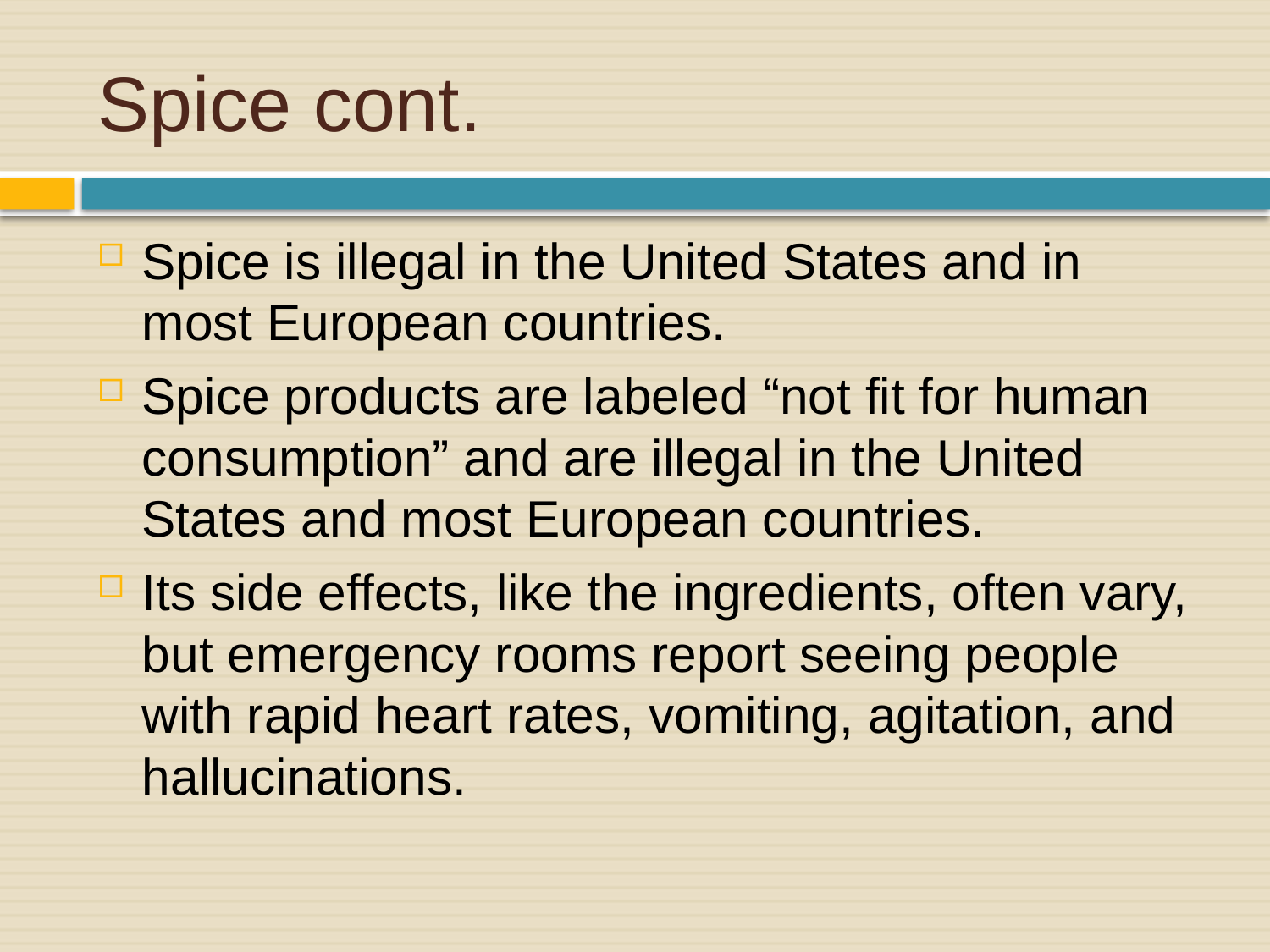

# Spice cont.
Spice is illegal in the United States and in most European countries.
Spice products are labeled “not fit for human consumption” and are illegal in the United States and most European countries.
Its side effects, like the ingredients, often vary, but emergency rooms report seeing people with rapid heart rates, vomiting, agitation, and hallucinations.